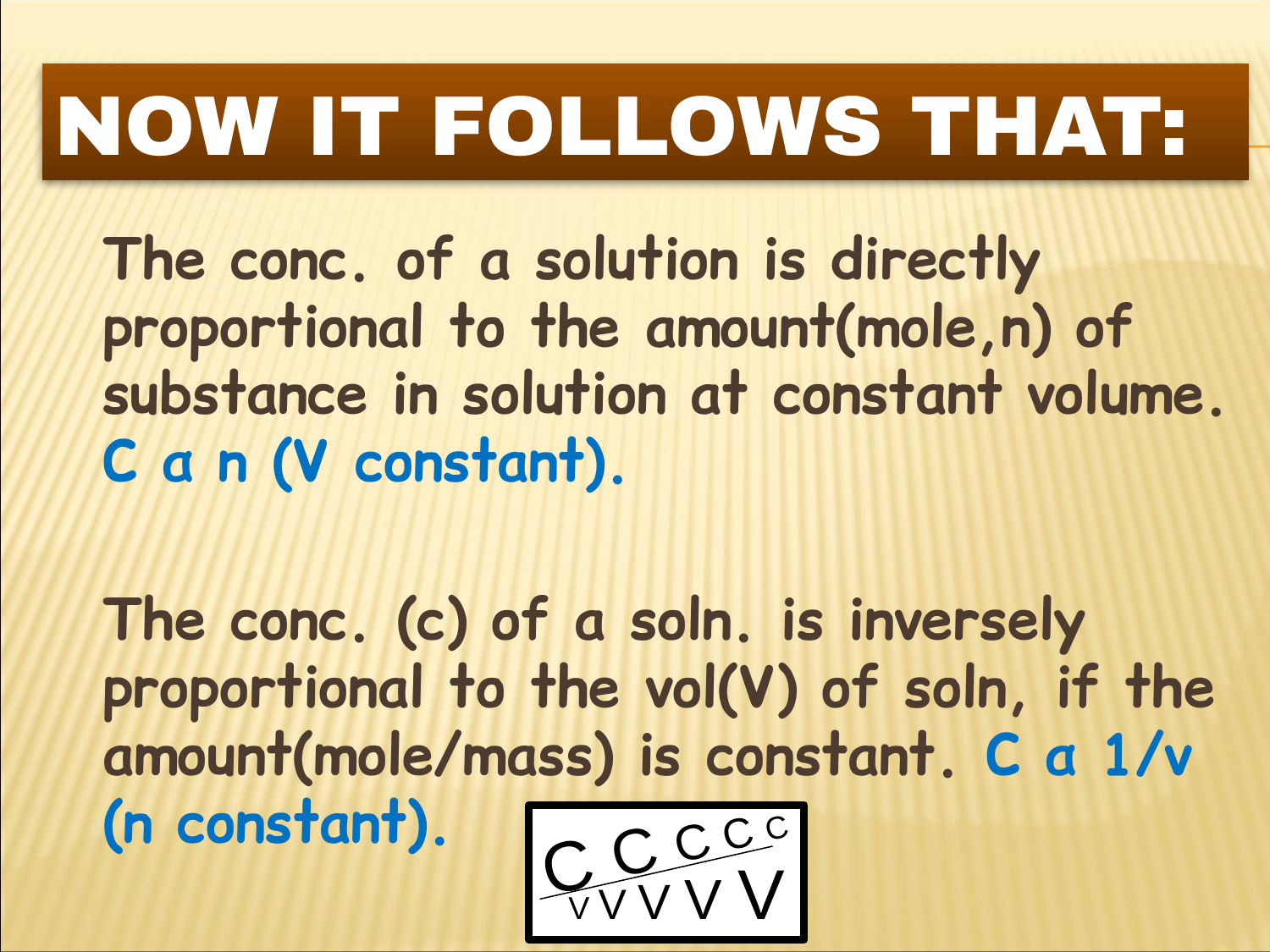

# now it follows that:
	The conc. of a solution is directly proportional to the amount(mole,n) of substance in solution at constant volume. C α n (V constant).

	The conc. (c) of a soln. is inversely proportional to the vol(V) of soln, if the amount(mole/mass) is constant. C α 1/v (n constant).

C C C C C

   V V V V V